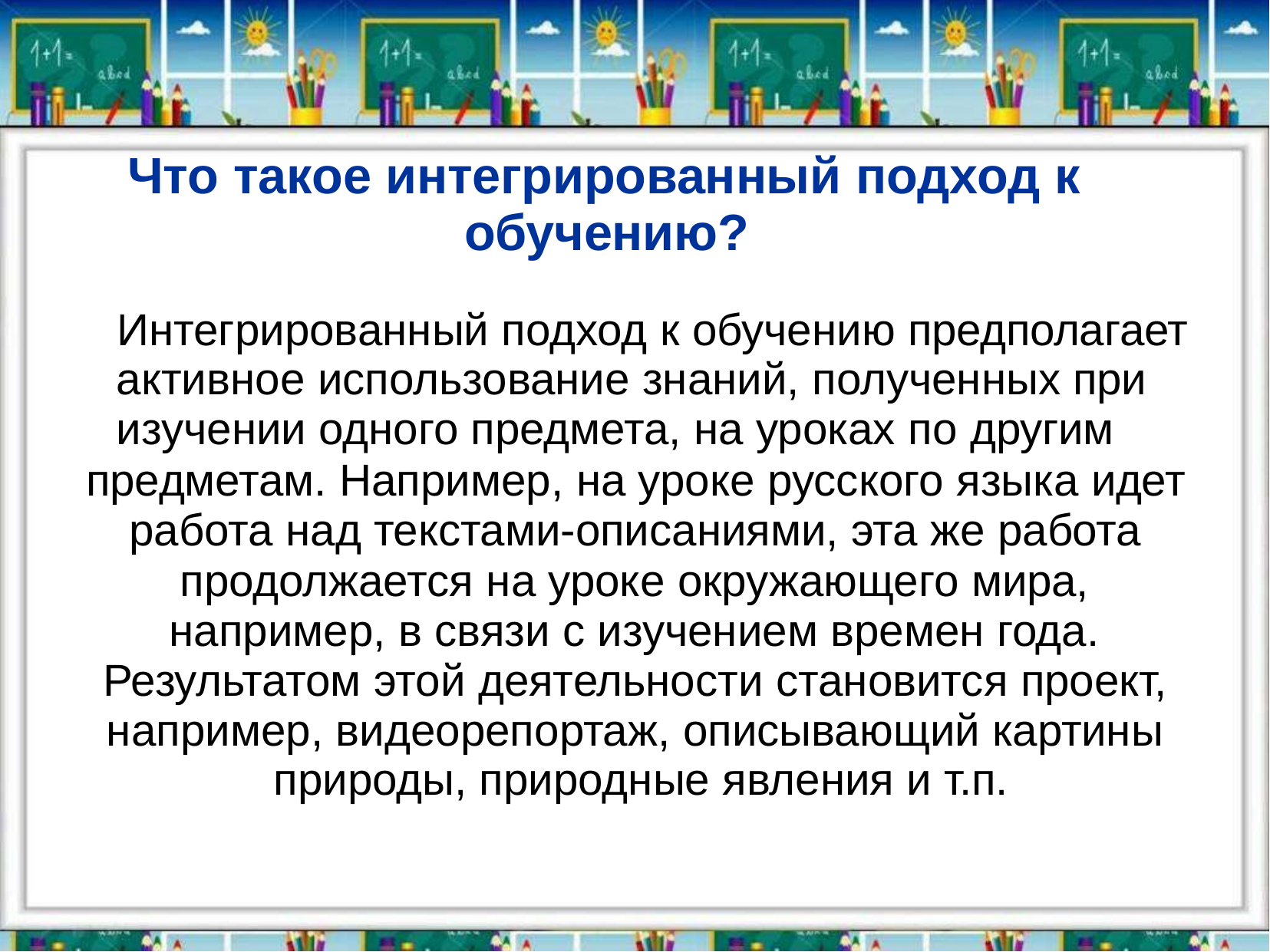

# Что такое интегрированный подход к обучению?
Интегрированный подход к обучению предполагает активное использование знаний, полученных при изучении одного предмета, на уроках по другим
предметам. Например, на уроке русского языка идет работа над текстами-описаниями, эта же работа
продолжается на уроке окружающего мира, например, в связи с изучением времен года.
Результатом этой деятельности становится проект, например, видеорепортаж, описывающий картины
природы, природные явления и т.п.